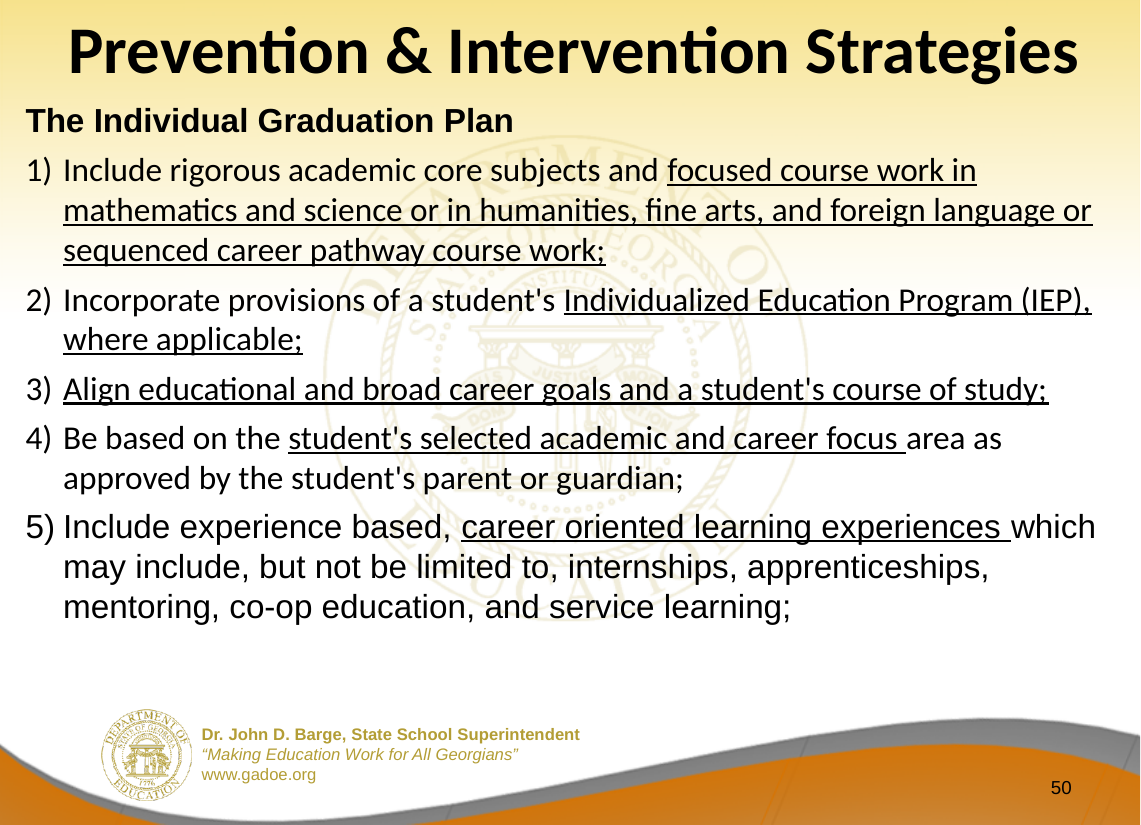

Prevention & Intervention Strategies

The Individual Graduation Plan
Include rigorous academic core subjects and focused course work in mathematics and science or in humanities, fine arts, and foreign language or sequenced career pathway course work;
Incorporate provisions of a student's Individualized Education Program (IEP), where applicable;
Align educational and broad career goals and a student's course of study;
Be based on the student's selected academic and career focus area as approved by the student's parent or guardian;
Include experience based, career oriented learning experiences which may include, but not be limited to, internships, apprenticeships, mentoring, co-op education, and service learning;
50